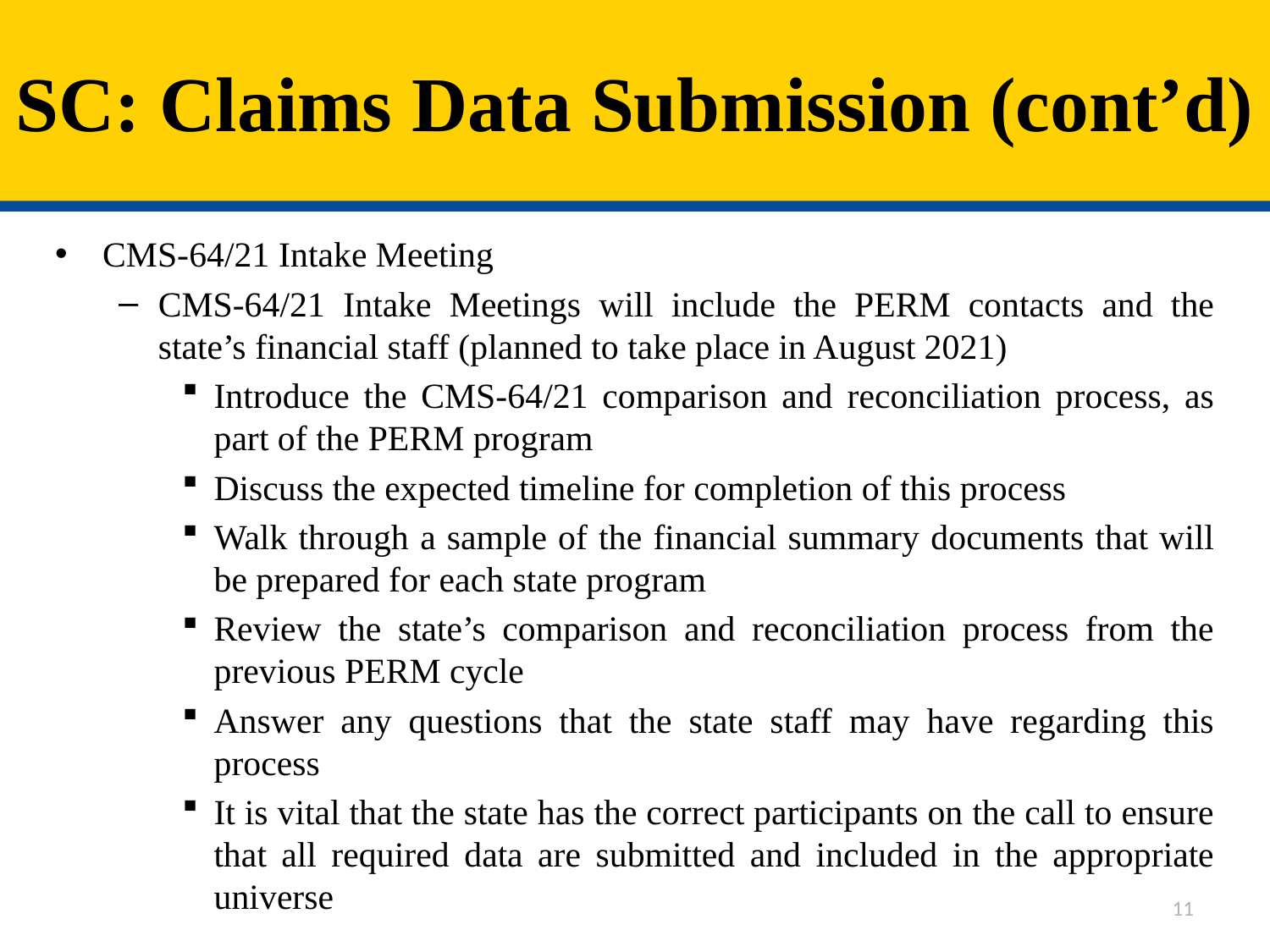

# SC: Claims Data Submission (cont’d)
CMS-64/21 Intake Meeting
CMS-64/21 Intake Meetings will include the PERM contacts and the state’s financial staff (planned to take place in August 2021)
Introduce the CMS-64/21 comparison and reconciliation process, as part of the PERM program
Discuss the expected timeline for completion of this process
Walk through a sample of the financial summary documents that will be prepared for each state program
Review the state’s comparison and reconciliation process from the previous PERM cycle
Answer any questions that the state staff may have regarding this process
It is vital that the state has the correct participants on the call to ensure that all required data are submitted and included in the appropriate universe

11